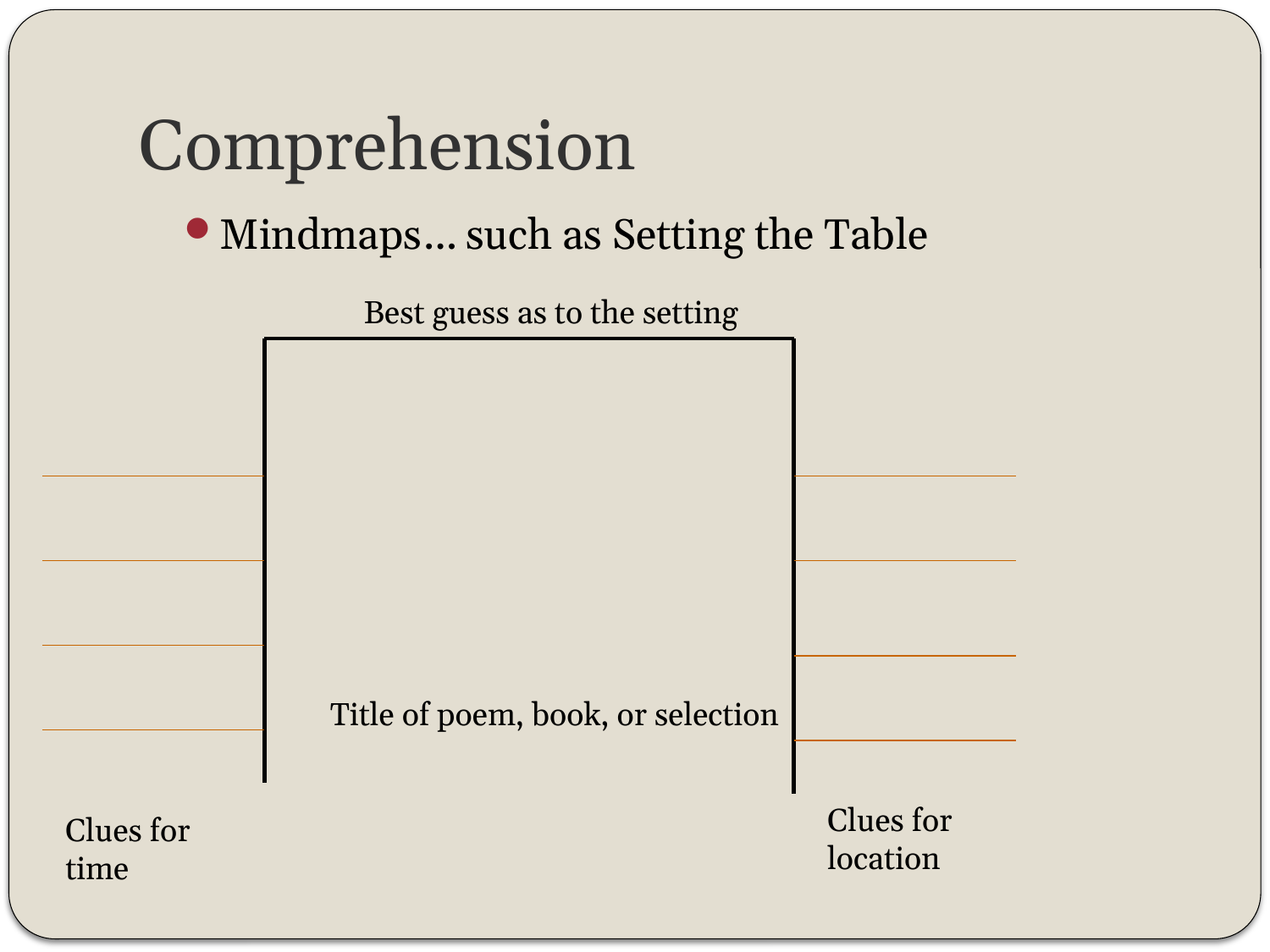

# Comprehension
Mindmaps… such as Setting the Table
Best guess as to the setting
Title of poem, book, or selection
Clues for location
Clues for time